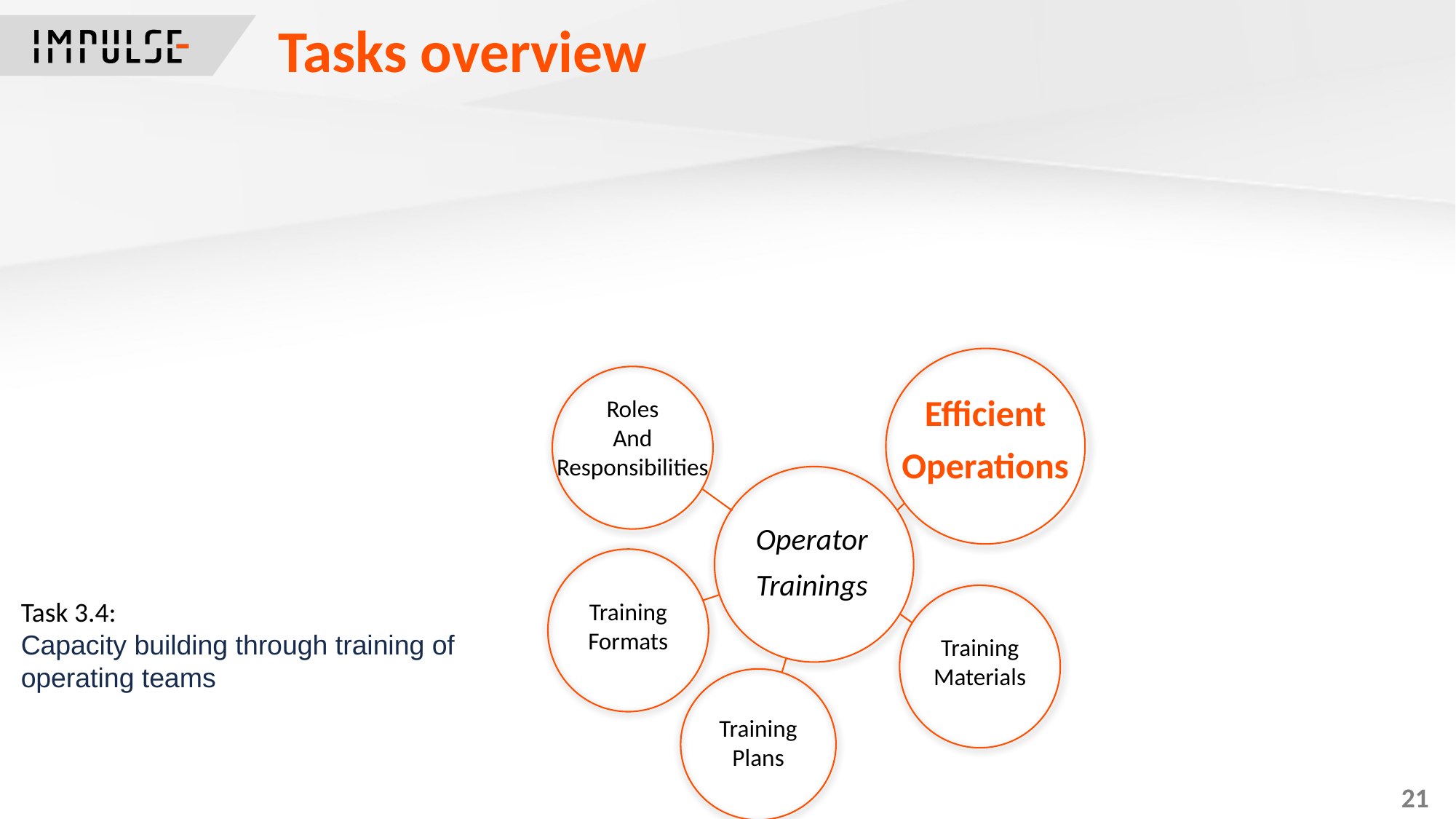

Tasks overview

Task 3.4:
Capacity building through training of
operating teams

Efficient
Operations

Roles
And
Responsibilities

Operator
Trainings

Training
Formats

Training
Materials

Training
Plans